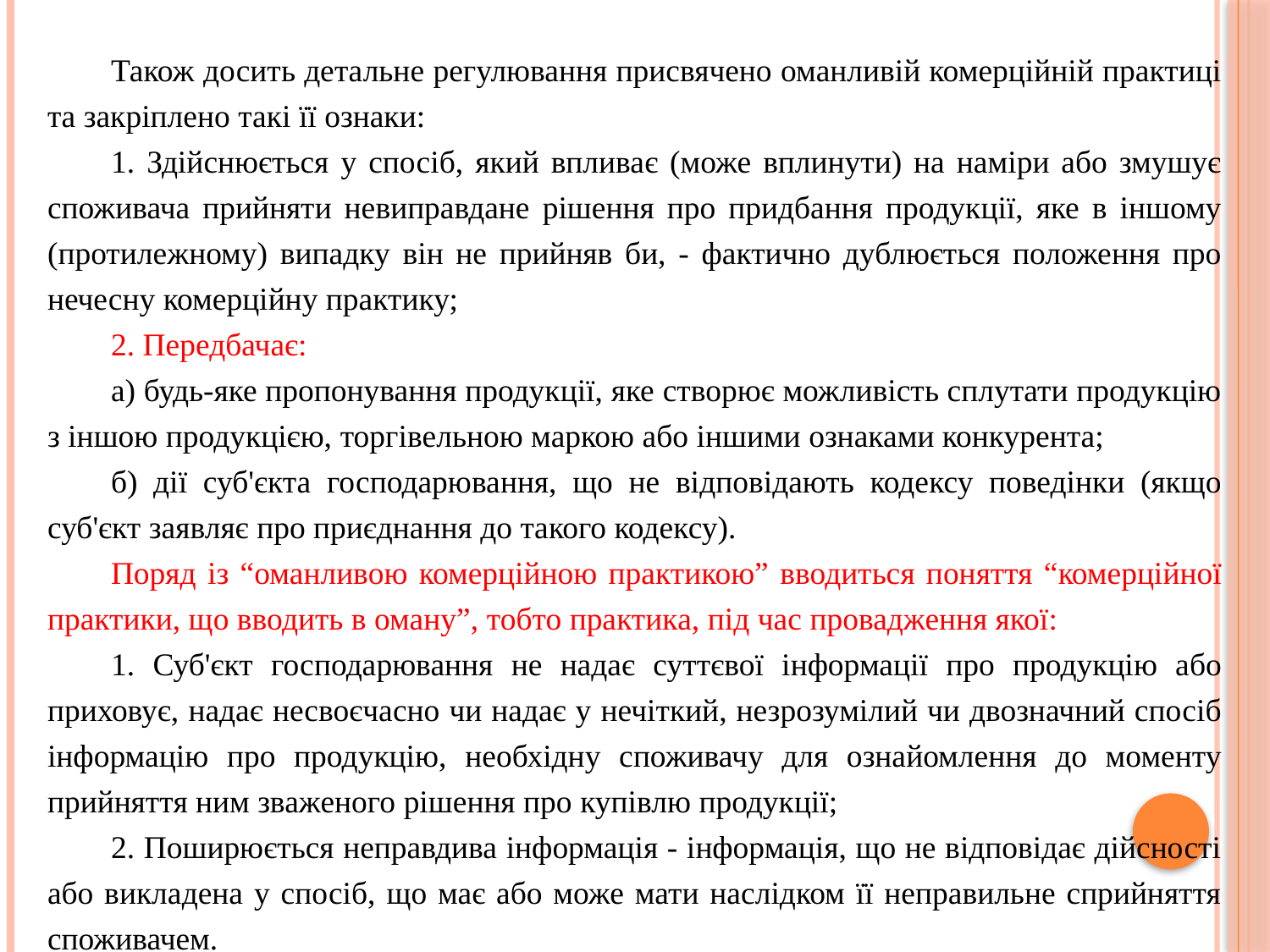

Також досить детальне регулювання присвячено оманливій комерційній практиці та закріплено такі її ознаки:
1. Здійснюється у спосіб, який впливає (може вплинути) на наміри або змушує споживача прийняти невиправдане рішення про придбання продукції, яке в іншому (протилежному) випадку він не прийняв би, - фактично дублюється положення про нечесну комерційну практику;
2. Передбачає:
а) будь-яке пропонування продукції, яке створює можливість сплутати продукцію з іншою продукцією, торгівельною маркою або іншими ознаками конкурента;
б) дії суб'єкта господарювання, що не відповідають кодексу поведінки (якщо суб'єкт заявляє про приєднання до такого кодексу).
Поряд із “оманливою комерційною практикою” вводиться поняття “комерційної практики, що вводить в оману”, тобто практика, під час провадження якої:
1. Суб'єкт господарювання не надає суттєвої інформації про продукцію або приховує, надає несвоєчасно чи надає у нечіткий, незрозумілий чи двозначний спосіб інформацію про продукцію, необхідну споживачу для ознайомлення до моменту прийняття ним зваженого рішення про купівлю продукції;
2. Поширюється неправдива інформація - інформація, що не відповідає дійсності або викладена у спосіб, що має або може мати наслідком її неправильне сприйняття споживачем.